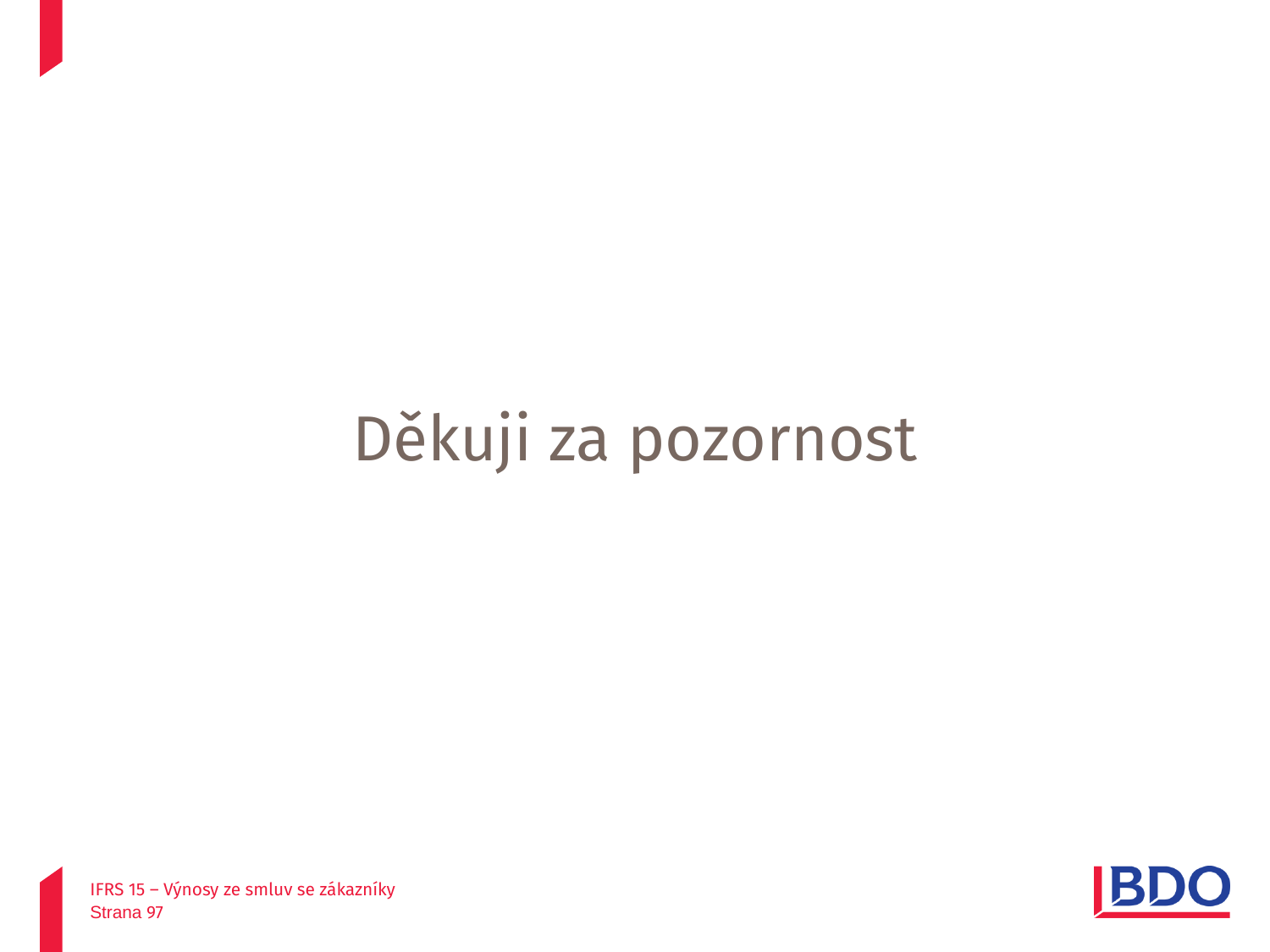

Děkuji za pozornost
IFRS 15 – Výnosy ze smluv se zákazníky
Strana 97